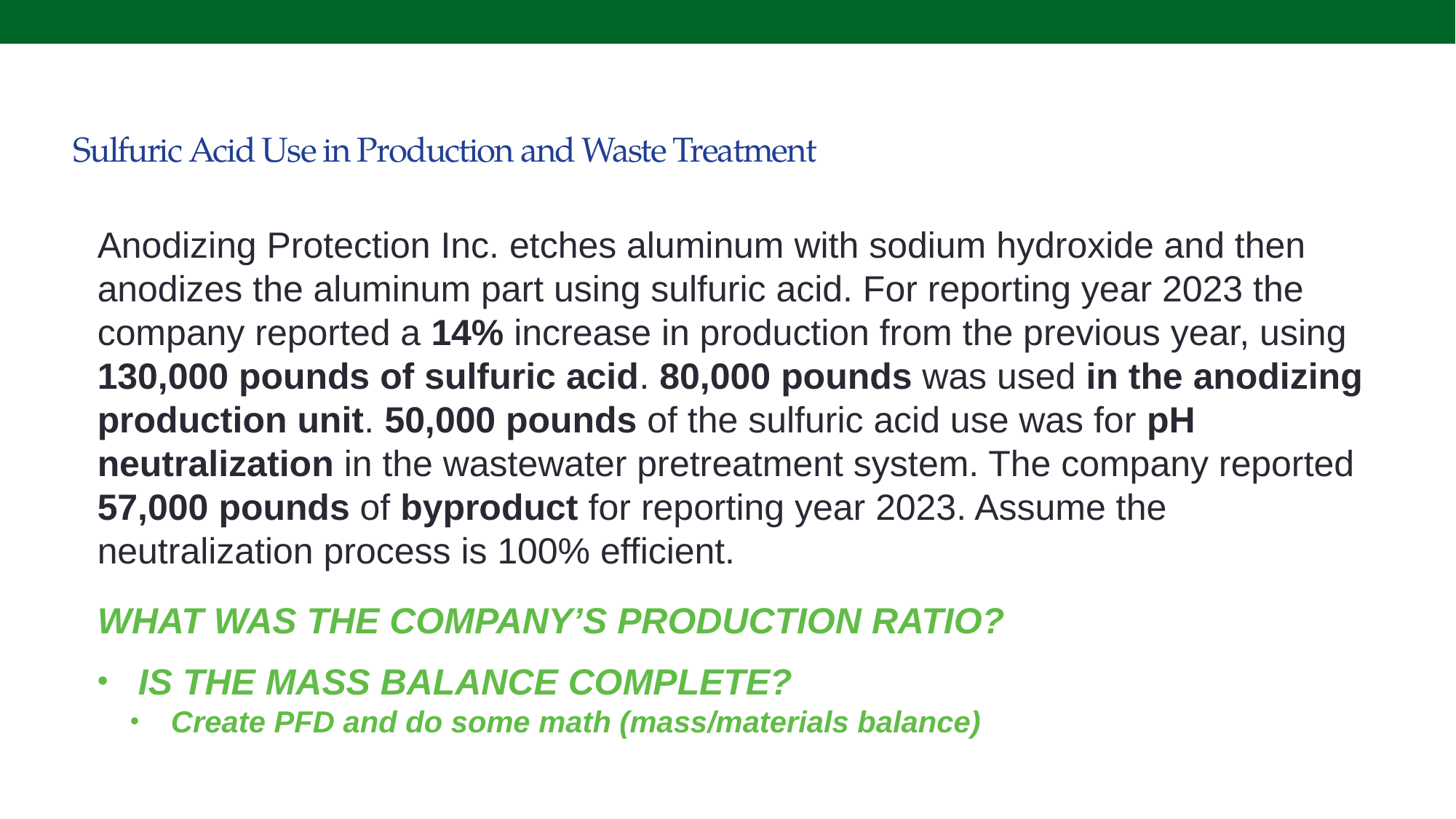

# Sulfuric Acid Use in Production and Waste Treatment

Anodizing Protection Inc. etches aluminum with sodium hydroxide and then anodizes the aluminum part using sulfuric acid. For reporting year 2023 the company reported a 14% increase in production from the previous year, using 130,000 pounds of sulfuric acid. 80,000 pounds was used in the anodizing production unit. 50,000 pounds of the sulfuric acid use was for pH neutralization in the wastewater pretreatment system. The company reported 57,000 pounds of byproduct for reporting year 2023. Assume the neutralization process is 100% efficient.
WHAT WAS THE COMPANY’S PRODUCTION RATIO?
IS THE MASS BALANCE COMPLETE?
Create PFD and do some math (mass/materials balance)